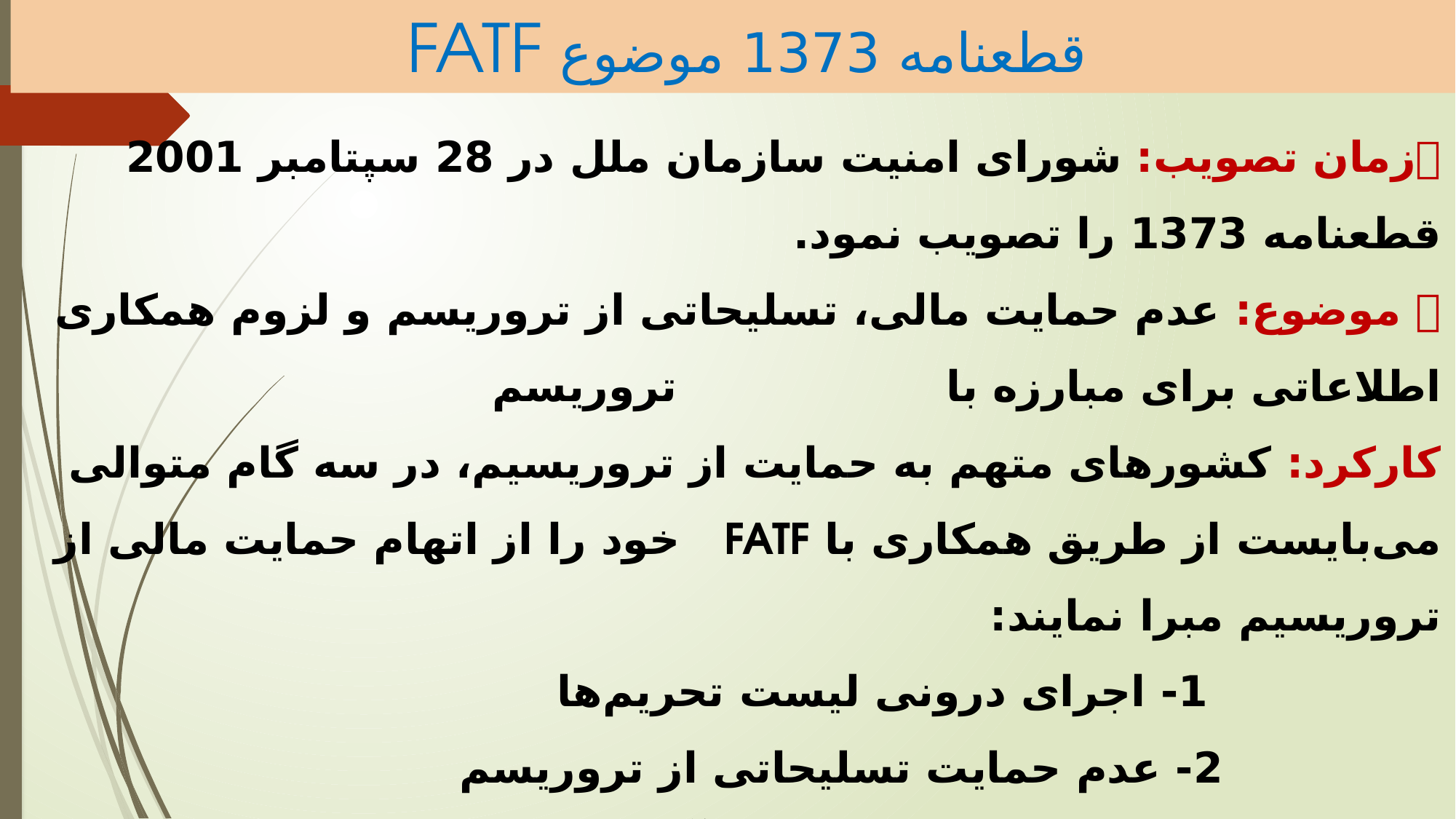

قطعنامه 1373 موضوع FATF
# 🔹زمان تصویب: شورای امنیت سازمان ملل در 28 سپتامبر 2001 قطعنامه 1373 را تصویب نمود. 🔹 موضوع: عدم حمایت مالی، تسلیحاتی از تروریسم و لزوم همکاری اطلاعاتی برای مبارزه با 				تروریسم کارکرد: کشورهای متهم به حمایت از تروریسیم، در سه گام متوالی  می‌بایست از طریق همکاری با FATF   خود را از اتهام حمایت مالی از تروریسیم مبرا نمایند: 1- اجرای درونی لیست تحریم‌ها 2- عدم حمایت تسلیحاتی از تروریسم 3- ارائه اطلاعات لازم به آمریکا برای مبارزه با تروریسم